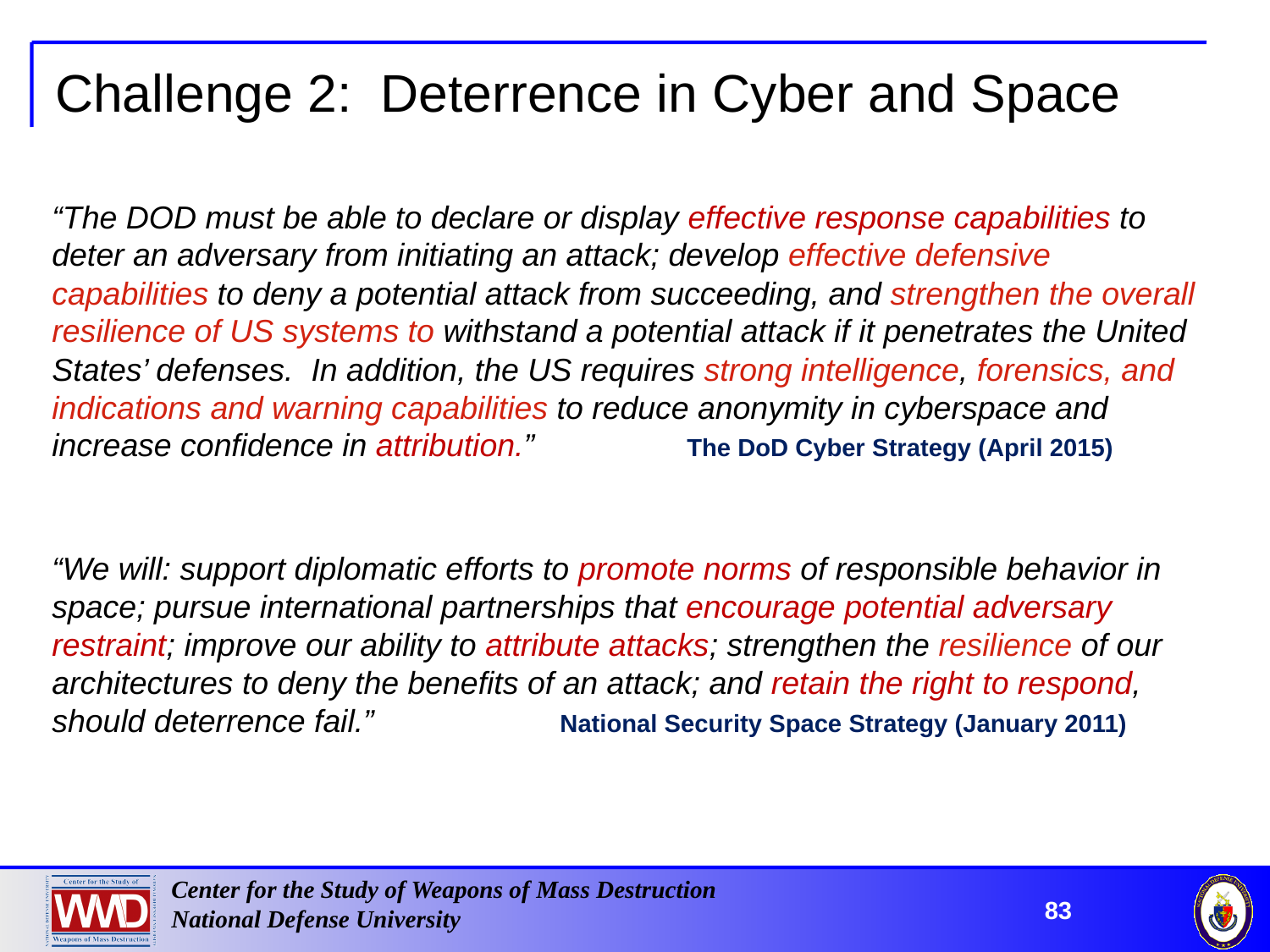

# Challenge 2:  Deterrence in Cyber and Space
“The DOD must be able to declare or display effective response capabilities to deter an adversary from initiating an attack; develop effective defensive capabilities to deny a potential attack from succeeding, and strengthen the overall resilience of US systems to withstand a potential attack if it penetrates the United States’ defenses.  In addition, the US requires strong intelligence, forensics, and indications and warning capabilities to reduce anonymity in cyberspace and increase confidence in attribution.”		The DoD Cyber Strategy (April 2015)

“We will: support diplomatic efforts to promote norms of responsible behavior in space; pursue international partnerships that encourage potential adversary restraint; improve our ability to attribute attacks; strengthen the resilience of our architectures to deny the benefits of an attack; and retain the right to respond, should deterrence fail.”  		National Security Space Strategy (January 2011)

83